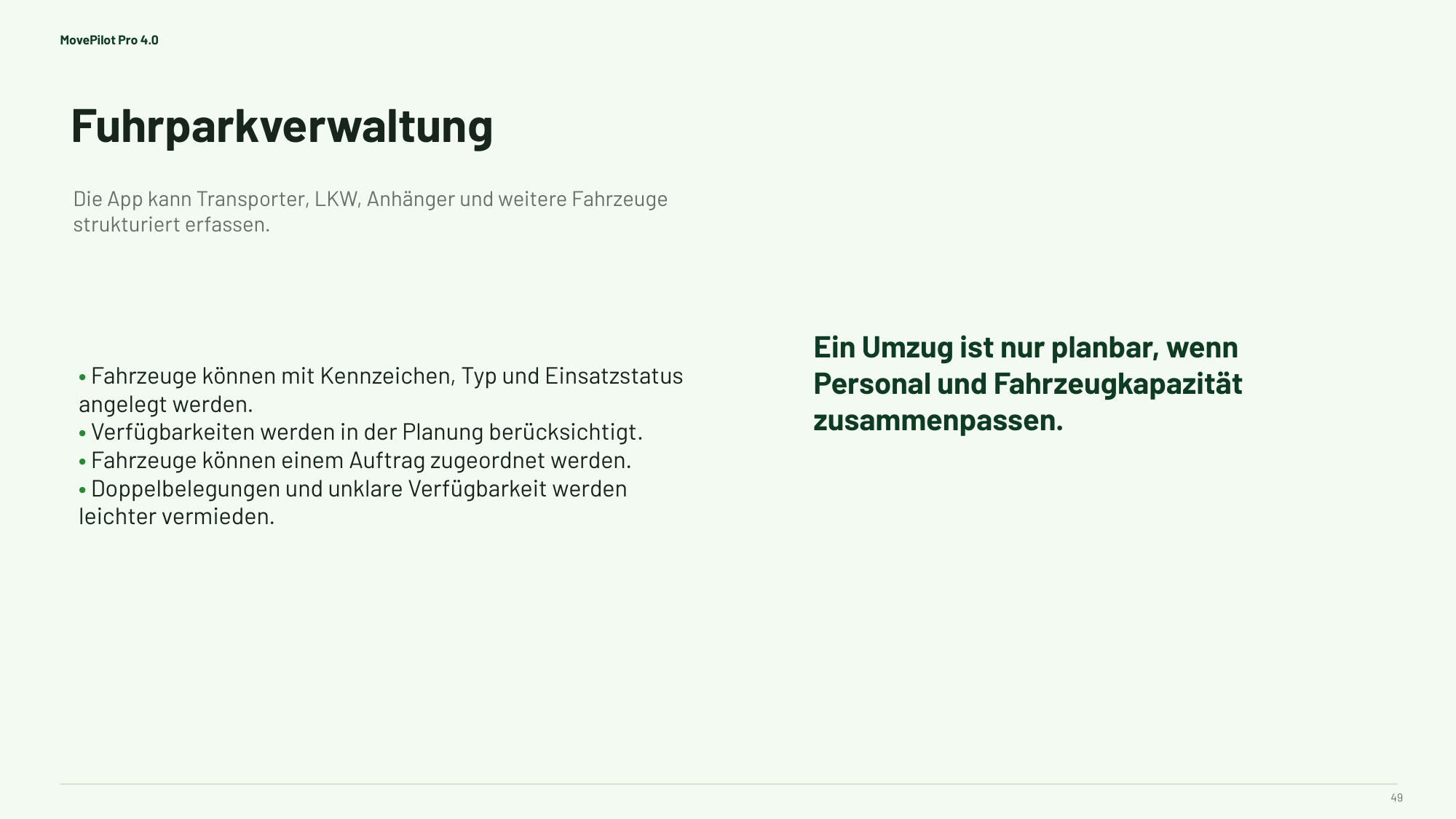

MovePilot Pro 4.0
Fuhrparkverwaltung
Ein Umzug ist nur planbar, wenn Personal und Fahrzeugkapazität zusammenpassen.
Die App kann Transporter, LKW, Anhänger und weitere Fahrzeuge strukturiert erfassen.
• Fahrzeuge können mit Kennzeichen, Typ und Einsatzstatus angelegt werden.
• Verfügbarkeiten werden in der Planung berücksichtigt.
• Fahrzeuge können einem Auftrag zugeordnet werden.
• Doppelbelegungen und unklare Verfügbarkeit werden leichter vermieden.

49